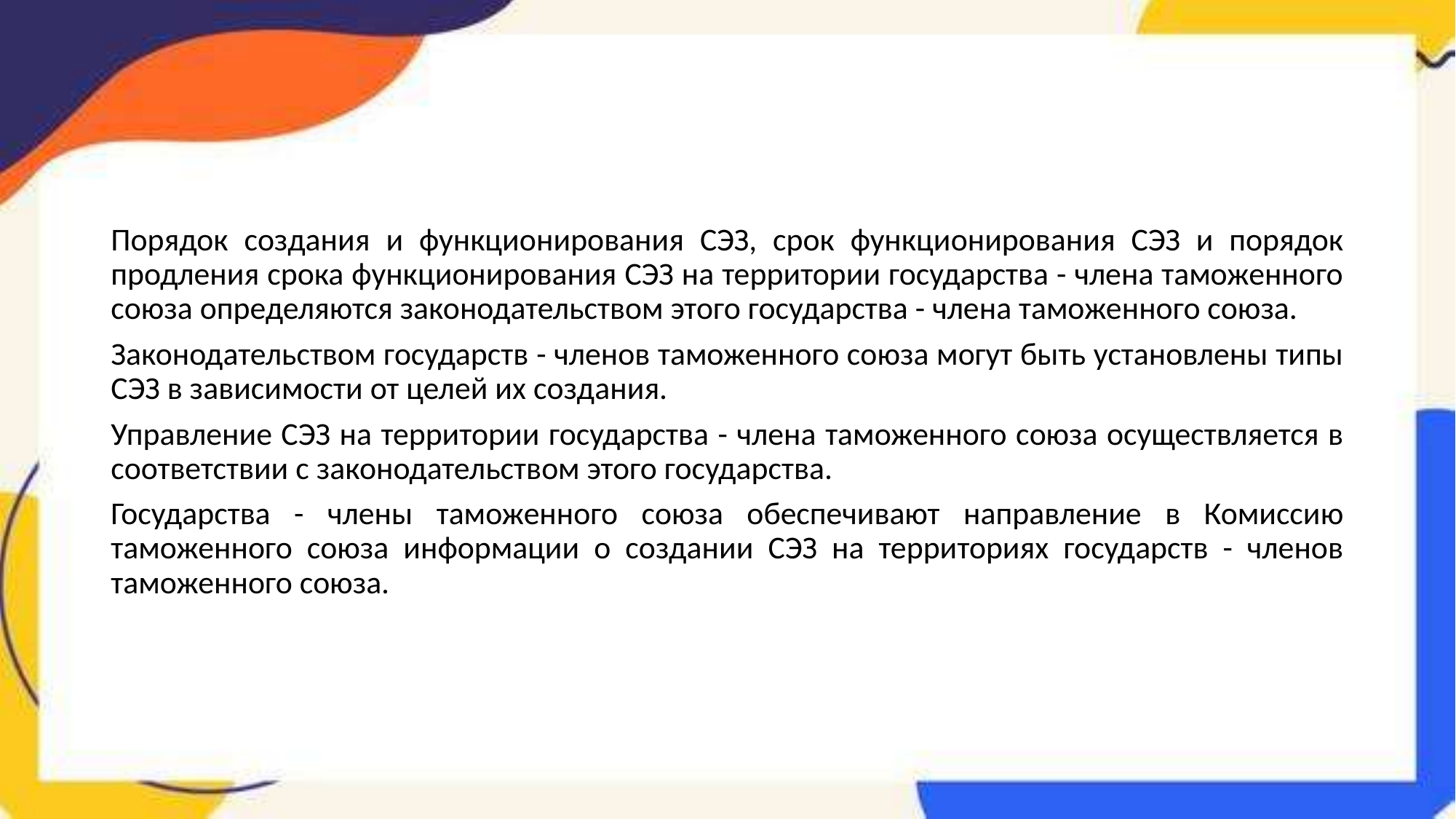

Порядок создания и функционирования СЭЗ, срок функционирования СЭЗ и порядок продления срока функционирования СЭЗ на территории государства - члена таможенного союза определяются законодательством этого государства - члена таможенного союза.
Законодательством государств - членов таможенного союза могут быть установлены типы СЭЗ в зависимости от целей их создания.
Управление СЭЗ на территории государства - члена таможенного союза осуществляется в соответствии с законодательством этого государства.
Государства - члены таможенного союза обеспечивают направление в Комиссию таможенного союза информации о создании СЭЗ на территориях государств - членов таможенного союза.